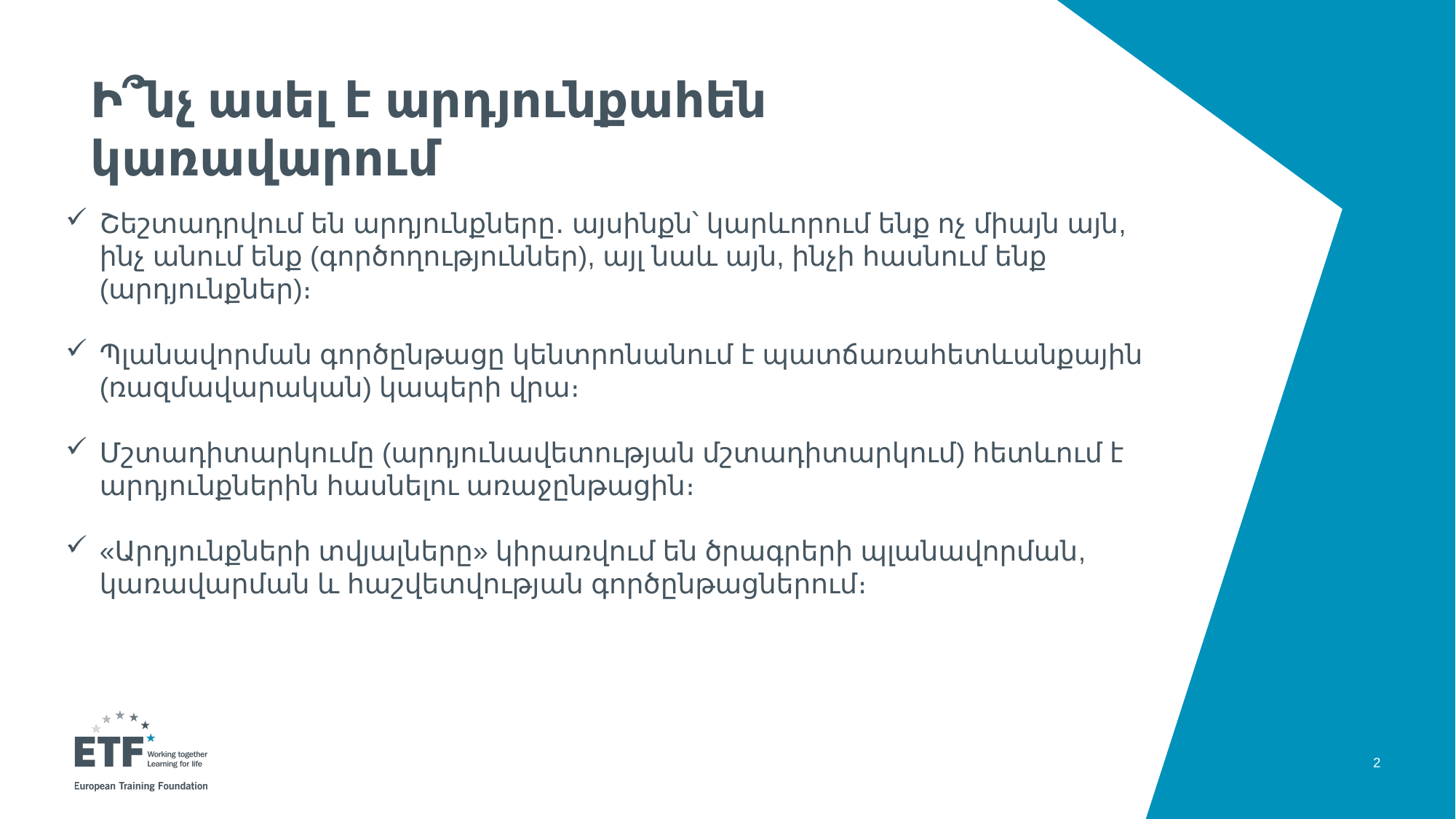

# Ի՞նչ ասել է արդյունքահեն կառավարում
Շեշտադրվում են արդյունքները․ այսինքն՝ կարևորում ենք ոչ միայն այն, ինչ անում ենք (գործողություններ), այլ նաև այն, ինչի հասնում ենք (արդյունքներ)։

Պլանավորման գործընթացը կենտրոնանում է պատճառահետևանքային (ռազմավարական) կապերի վրա։

Մշտադիտարկումը (արդյունավետության մշտադիտարկում) հետևում է արդյունքներին հասնելու առաջընթացին։

«Արդյունքների տվյալները» կիրառվում են ծրագրերի պլանավորման, կառավարման և հաշվետվության գործընթացներում։
2